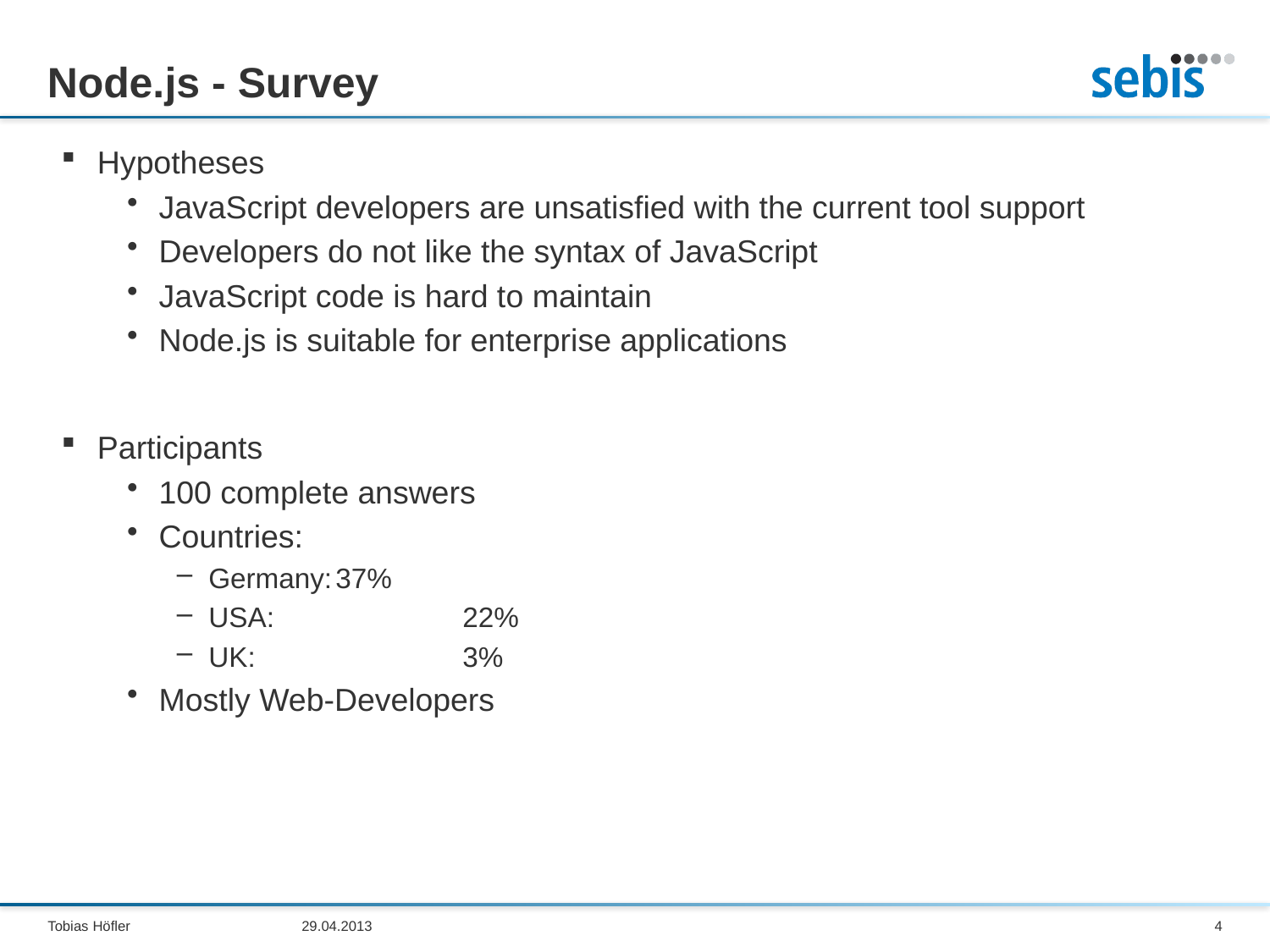

# Node.js - Survey
Hypotheses
JavaScript developers are unsatisfied with the current tool support
Developers do not like the syntax of JavaScript
JavaScript code is hard to maintain
Node.js is suitable for enterprise applications

Participants
100 complete answers
Countries:
Germany:	37%
USA: 		22%
UK:		3%
Mostly Web-Developers

Tobias Höfler		29.04.2013

4